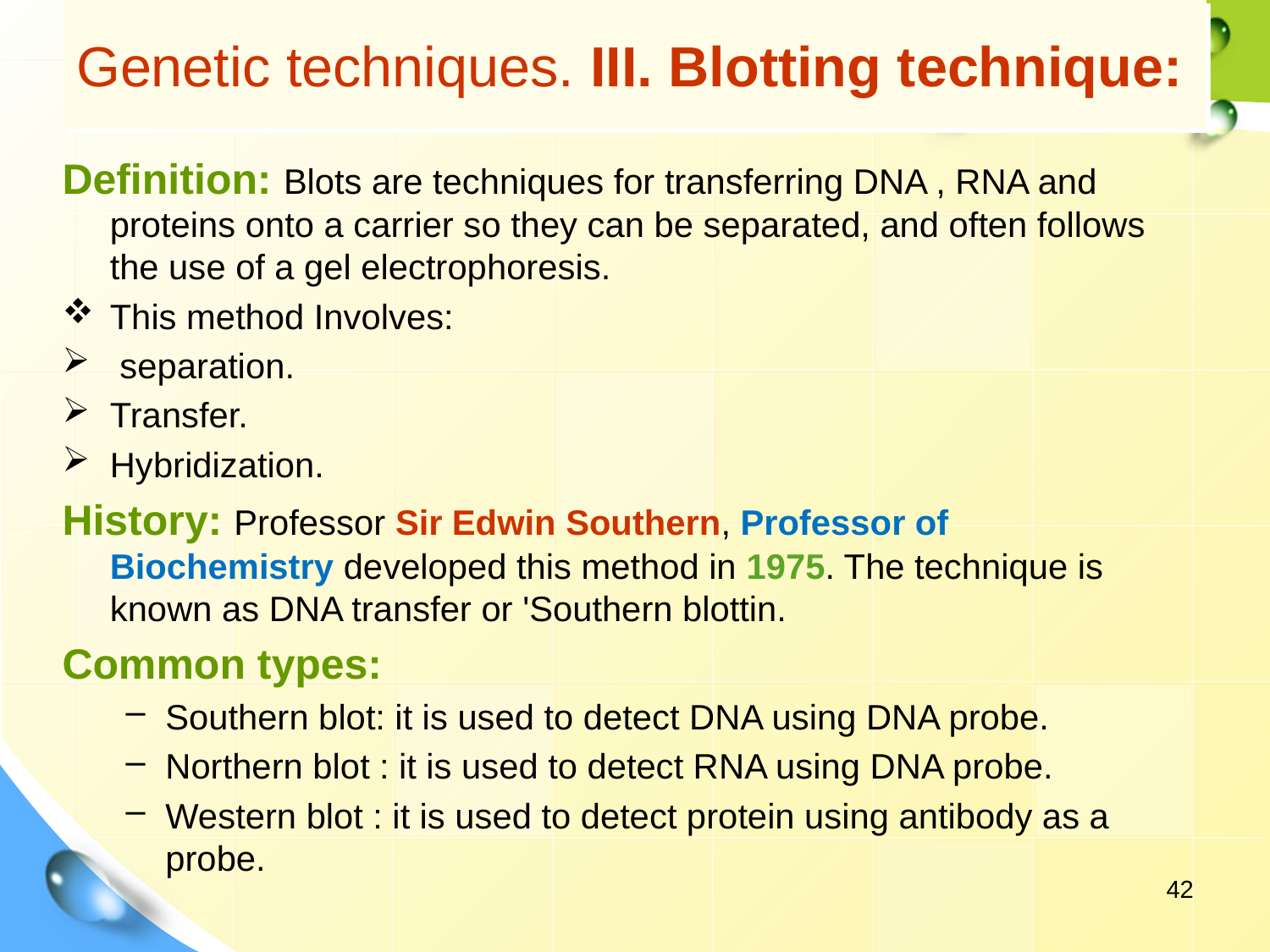

Genetic techniques. III. Blotting technique:
Definition: Blots are techniques for transferring DNA , RNA and proteins onto a carrier so they can be separated, and often follows the use of a gel electrophoresis.
This method Involves:
 separation.
Transfer.
Hybridization.
History: Professor Sir Edwin Southern, Professor of Biochemistry developed this method in 1975. The technique is known as DNA transfer or 'Southern blottin.
Common types:
Southern blot: it is used to detect DNA using DNA probe.
Northern blot : it is used to detect RNA using DNA probe.
Western blot : it is used to detect protein using antibody as a probe.

42